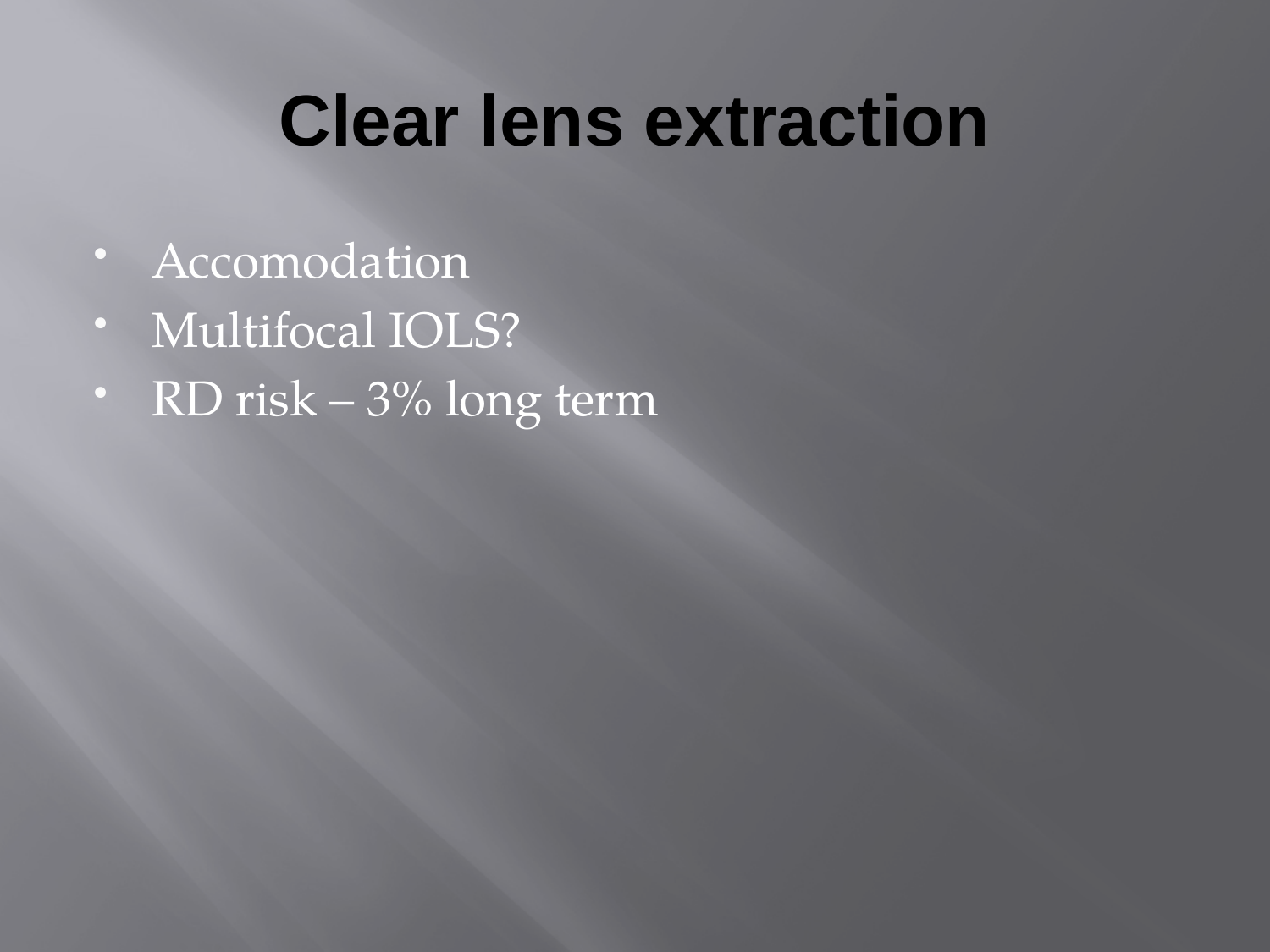

# Clear lens extraction
Accomodation
Multifocal IOLS?
RD risk – 3% long term